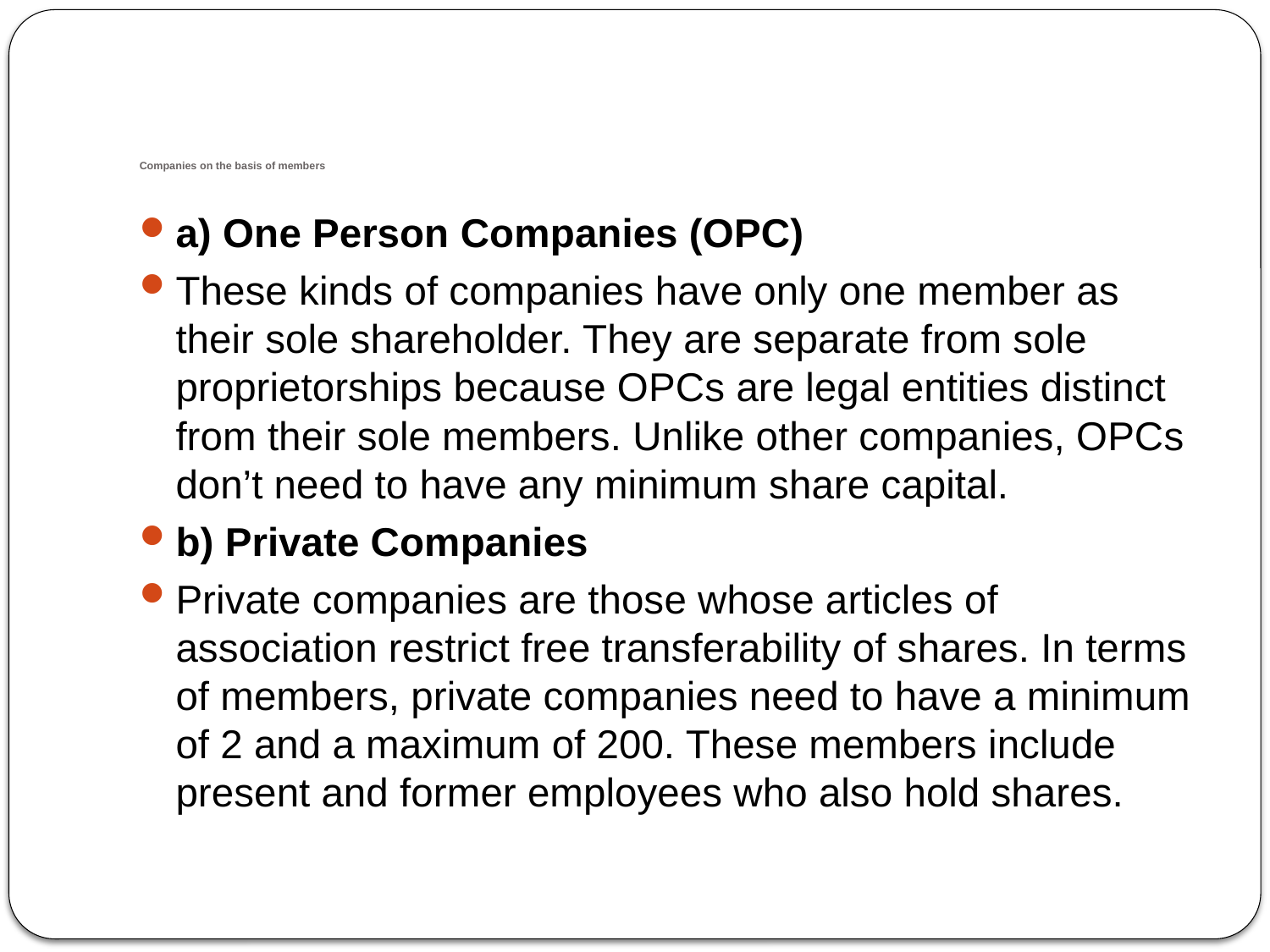

# Companies on the basis of members
a) One Person Companies (OPC)
These kinds of companies have only one member as their sole shareholder. They are separate from sole proprietorships because OPCs are legal entities distinct from their sole members. Unlike other companies, OPCs don’t need to have any minimum share capital.
b) Private Companies
Private companies are those whose articles of association restrict free transferability of shares. In terms of members, private companies need to have a minimum of 2 and a maximum of 200. These members include present and former employees who also hold shares.